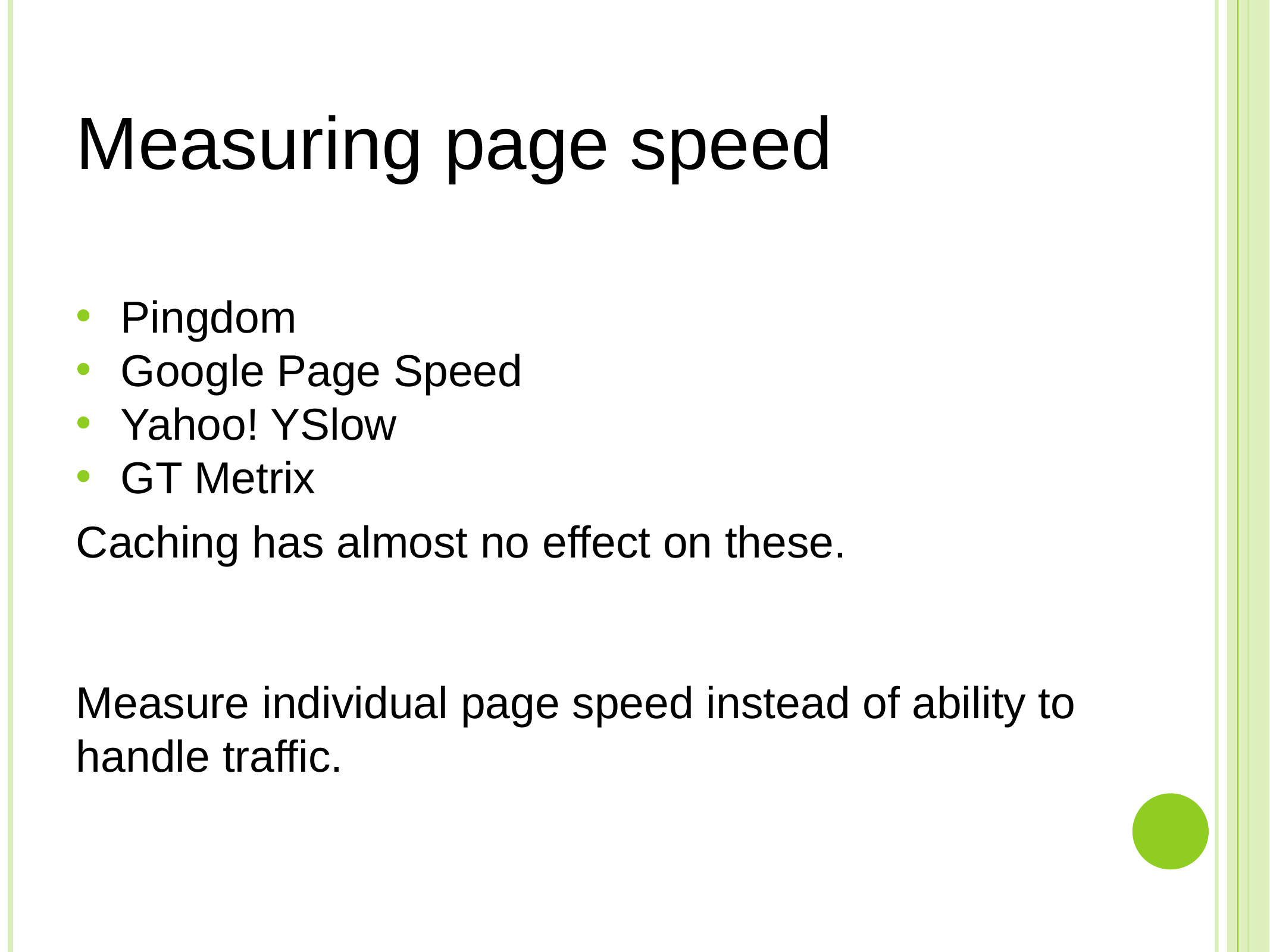

# Measuring page speed

Pingdom
Google Page Speed
Yahoo! YSlow
GT Metrix

Caching has almost no effect on these.
Measure individual page speed instead of ability to handle traffic.